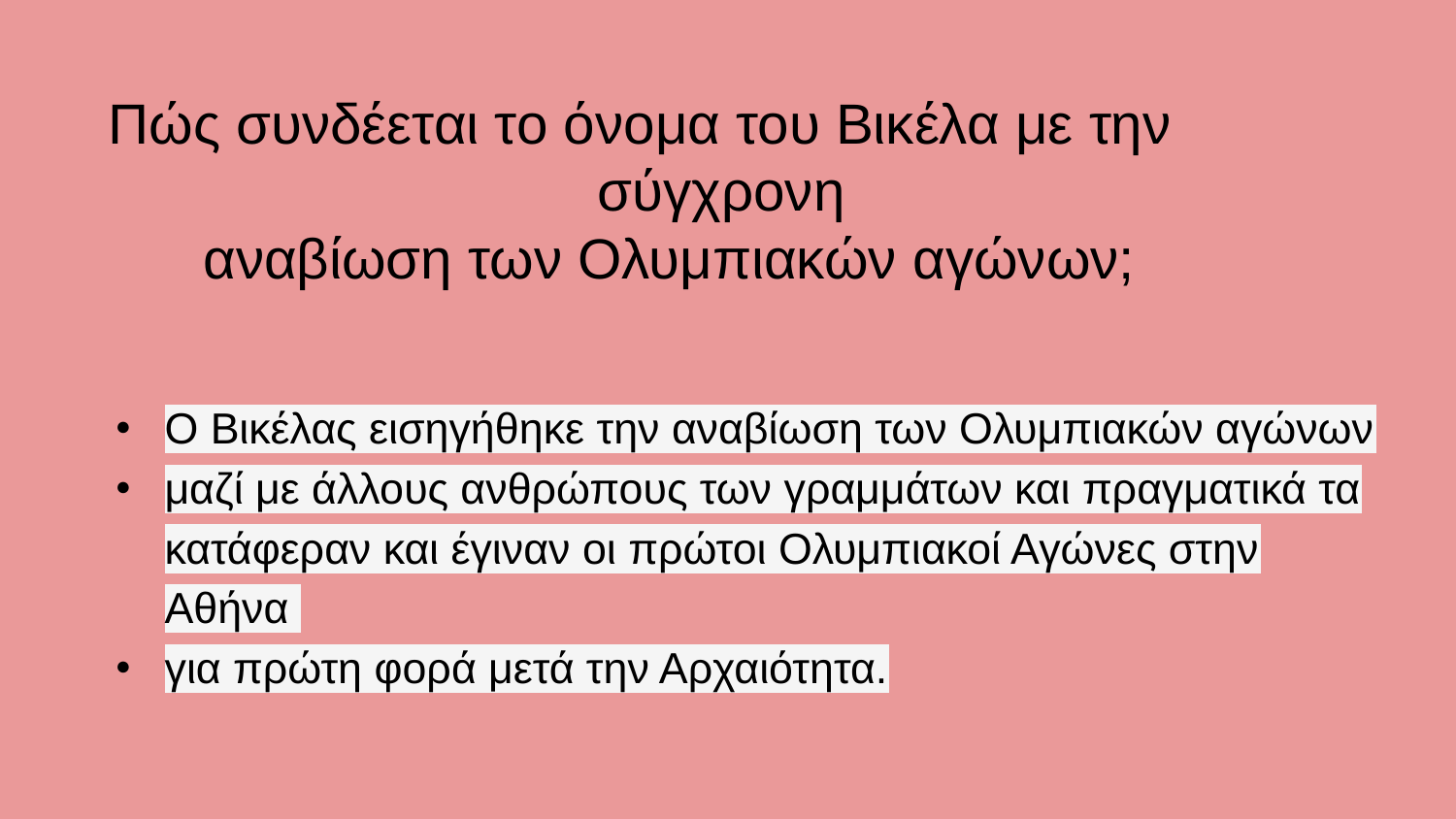

# Πώς συνδέεται το όνομα του Βικέλα με την
                                 σύγχρονη
        αναβίωση των Ολυμπιακών αγώνων;
Ο Βικέλας εισηγήθηκε την αναβίωση των Ολυμπιακών αγώνων​
μαζί με άλλους ανθρώπους των γραμμάτων και πραγματικά τα κατάφεραν και έγιναν οι πρώτοι Ολυμπιακοί Αγώνες στην Αθήνα ​
για πρώτη φορά μετά την Αρχαιότητα.​